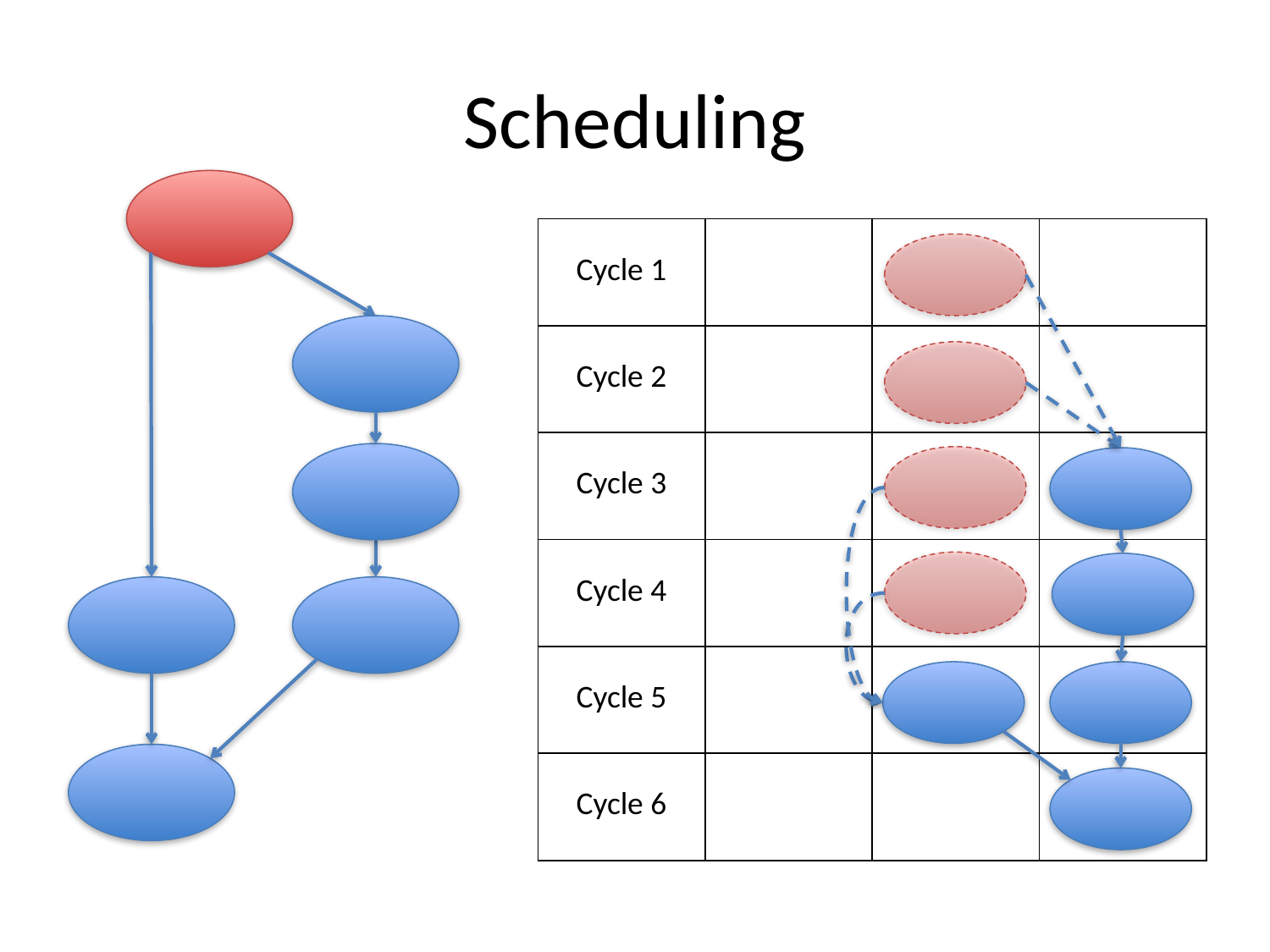

# Scheduling

| Cycle 1 |  |  |  |
| --- | --- | --- | --- |
| Cycle 2 |  |  |  |
| Cycle 3 |  |  |  |
| Cycle 4 |  |  |  |
| Cycle 5 |  |  |  |
| Cycle 6 |  |  |  |